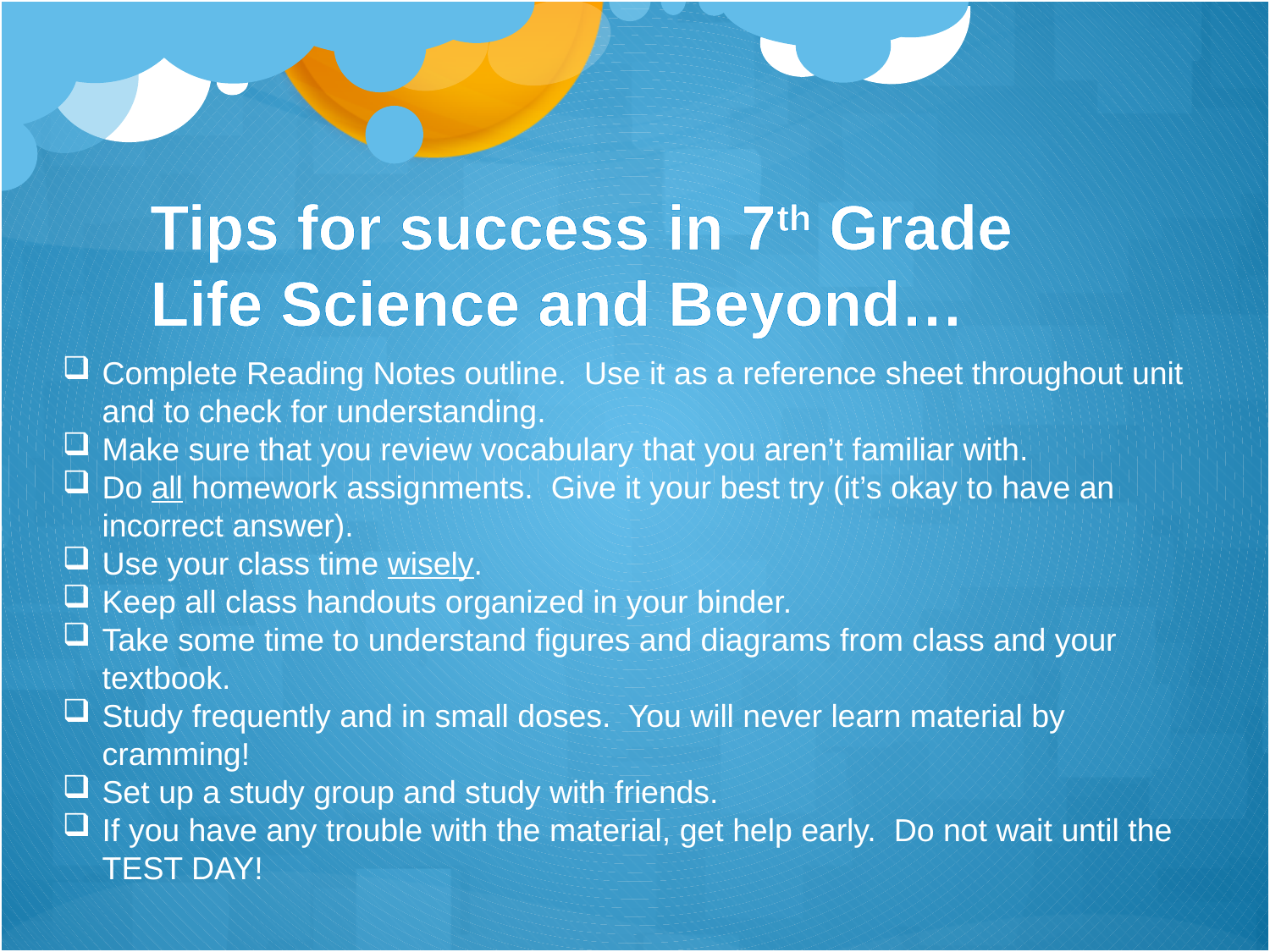

Tips for success in 7th Grade Life Science and Beyond…
Complete Reading Notes outline.  Use it as a reference sheet throughout unit and to check for understanding.
Make sure that you review vocabulary that you aren’t familiar with.
Do all homework assignments.  Give it your best try (it’s okay to have an incorrect answer).
Use your class time wisely.
Keep all class handouts organized in your binder.
Take some time to understand figures and diagrams from class and your textbook.
Study frequently and in small doses.  You will never learn material by cramming!
Set up a study group and study with friends.
If you have any trouble with the material, get help early.  Do not wait until the TEST DAY!